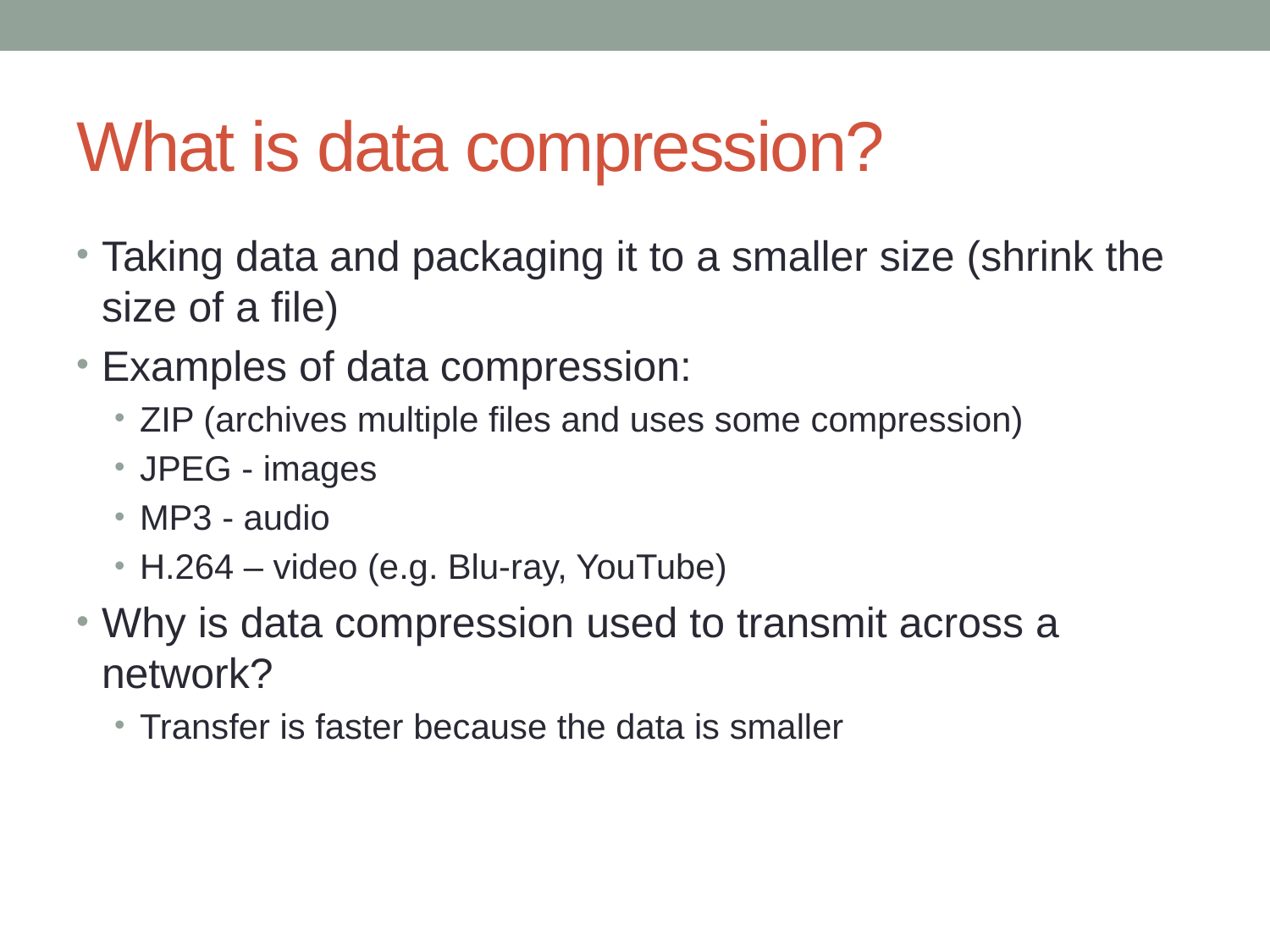

# What is data compression?
Taking data and packaging it to a smaller size (shrink the size of a file)
Examples of data compression:
ZIP (archives multiple files and uses some compression)
JPEG - images
MP3 - audio
H.264 – video (e.g. Blu-ray, YouTube)
Why is data compression used to transmit across a network?
Transfer is faster because the data is smaller